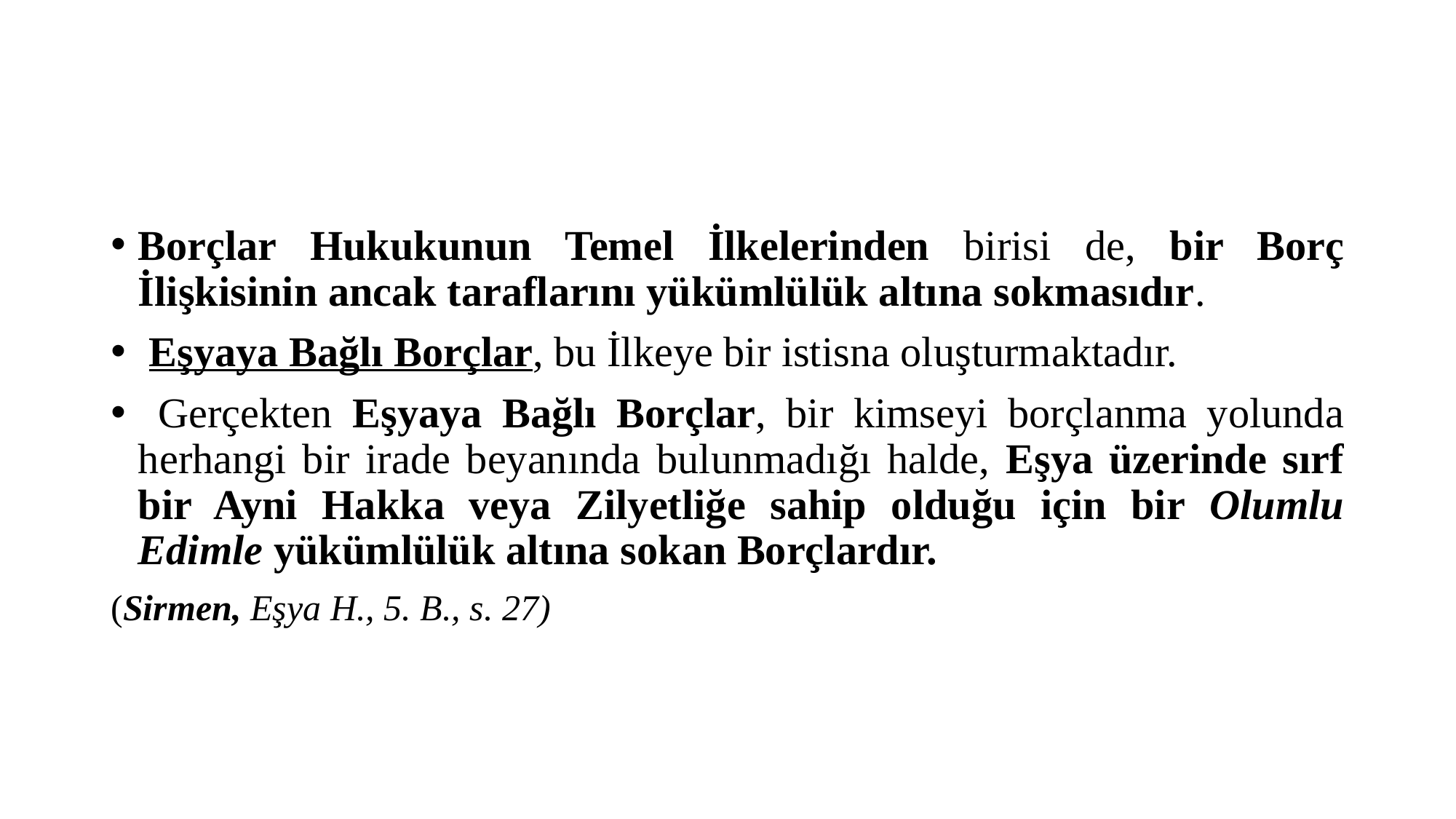

#
Borçlar Hukukunun Temel İlkelerinden birisi de, bir Borç İlişkisinin ancak taraflarını yükümlülük altına sokmasıdır.
 Eşyaya Bağlı Borçlar, bu İlkeye bir istisna oluşturmaktadır.
 Gerçekten Eşyaya Bağlı Borçlar, bir kimseyi borçlanma yolunda herhangi bir irade beyanında bulunmadığı halde, Eşya üzerinde sırf bir Ayni Hakka veya Zilyetliğe sahip olduğu için bir Olumlu Edimle yükümlülük altına sokan Borçlardır.
(Sirmen, Eşya H., 5. B., s. 27)